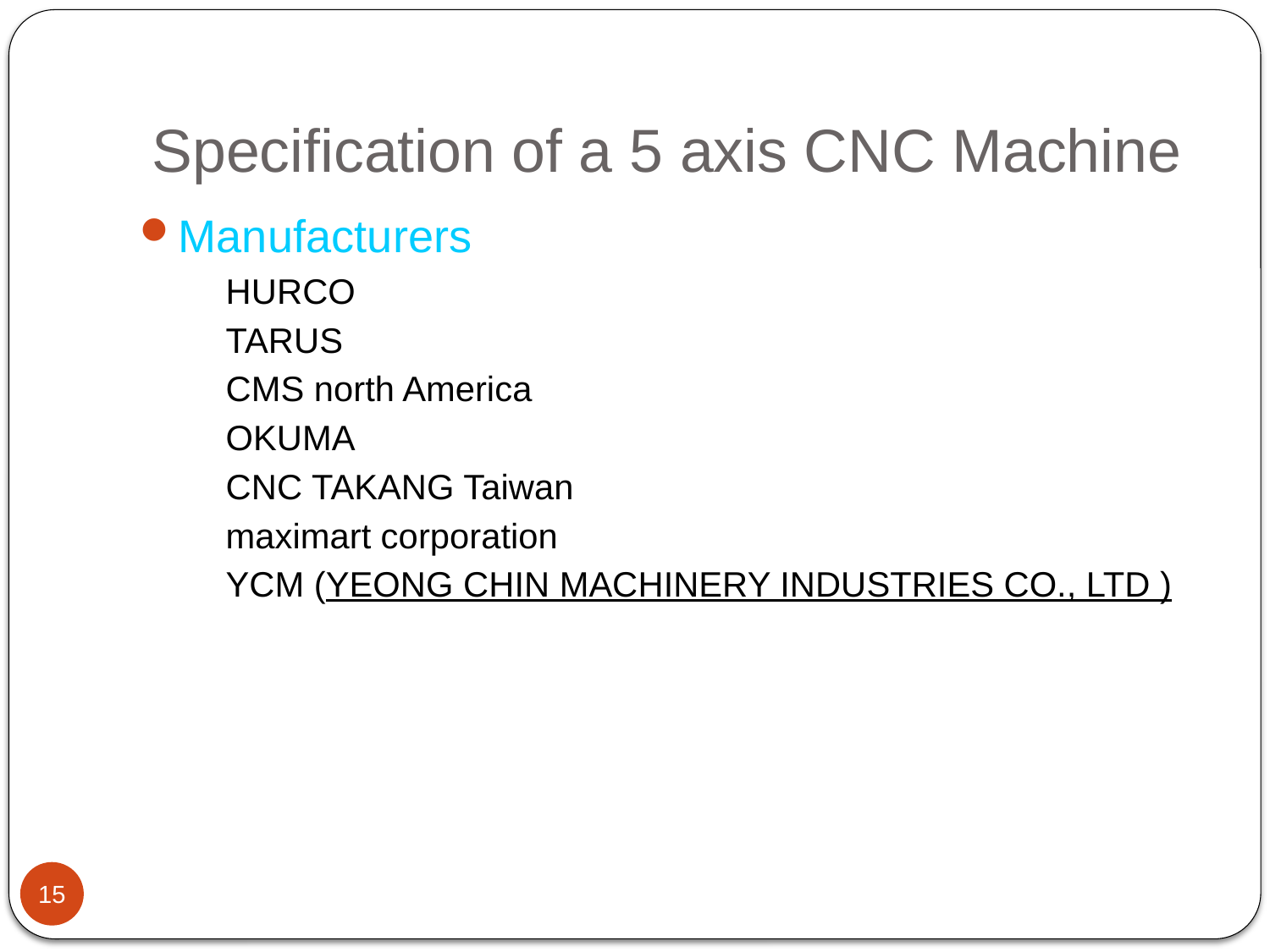

# Specification of a 5 axis CNC Machine
Manufacturers
HURCO
TARUS
CMS north America
OKUMA
CNC TAKANG Taiwan
maximart corporation
YCM (YEONG CHIN MACHINERY INDUSTRIES CO., LTD )

15